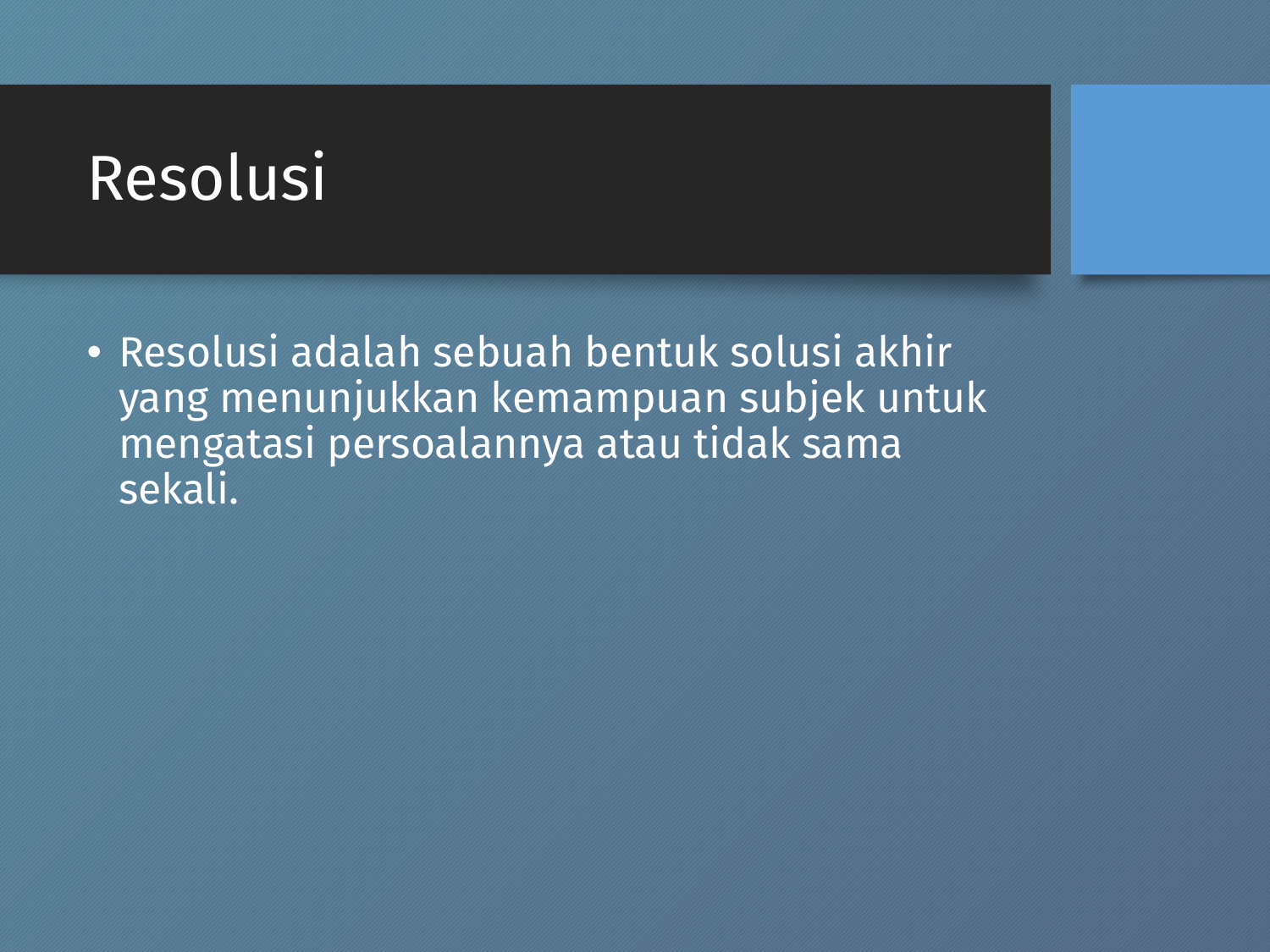

# Resolusi
Resolusi adalah sebuah bentuk solusi akhir yang menunjukkan kemampuan subjek untuk mengatasi persoalannya atau tidak sama sekali.